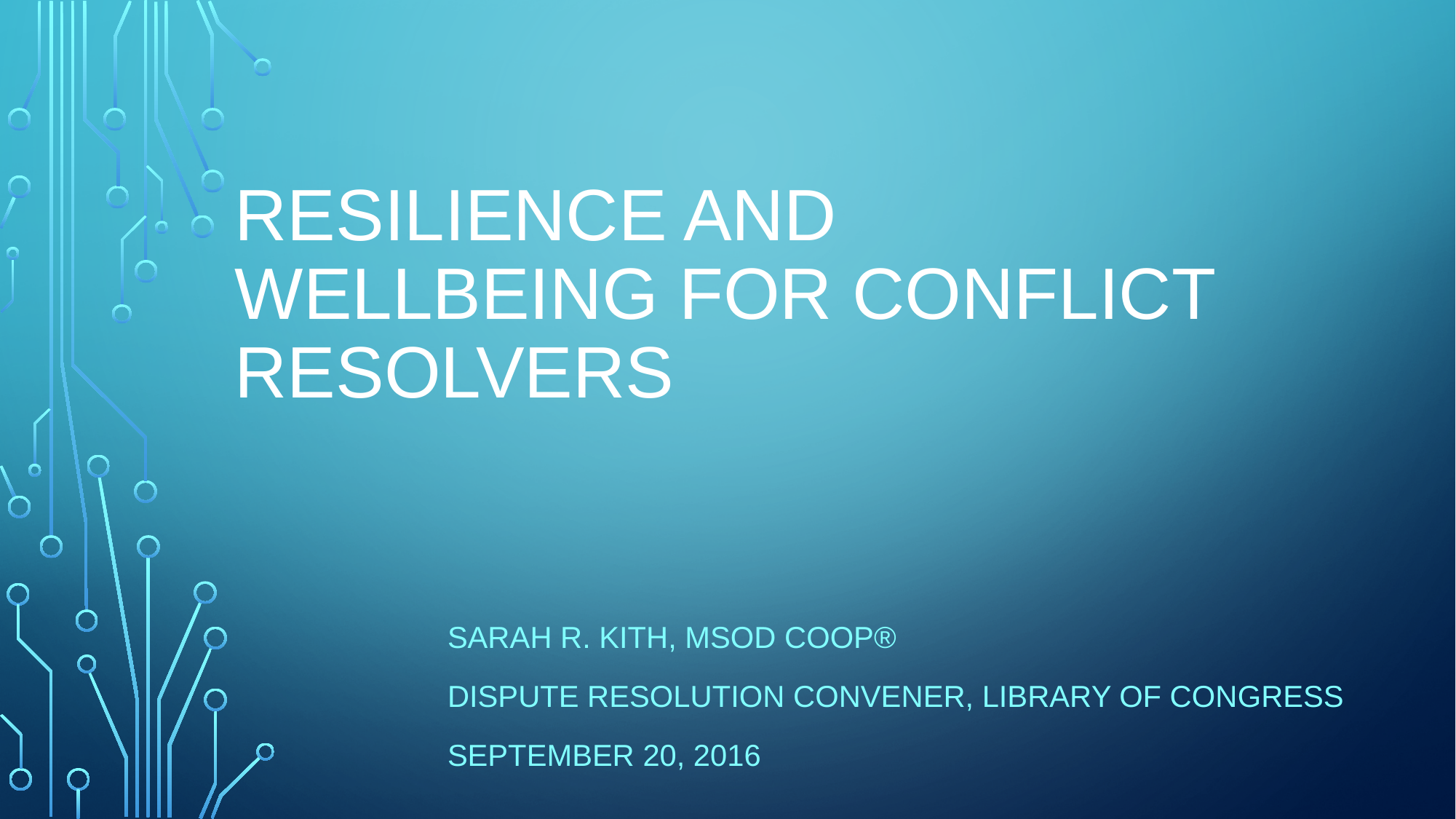

# Resilience and Wellbeing for Conflict Resolvers
Sarah R. Kith, MSOD COOP®
Dispute Resolution Convener, Library of Congress
September 20, 2016